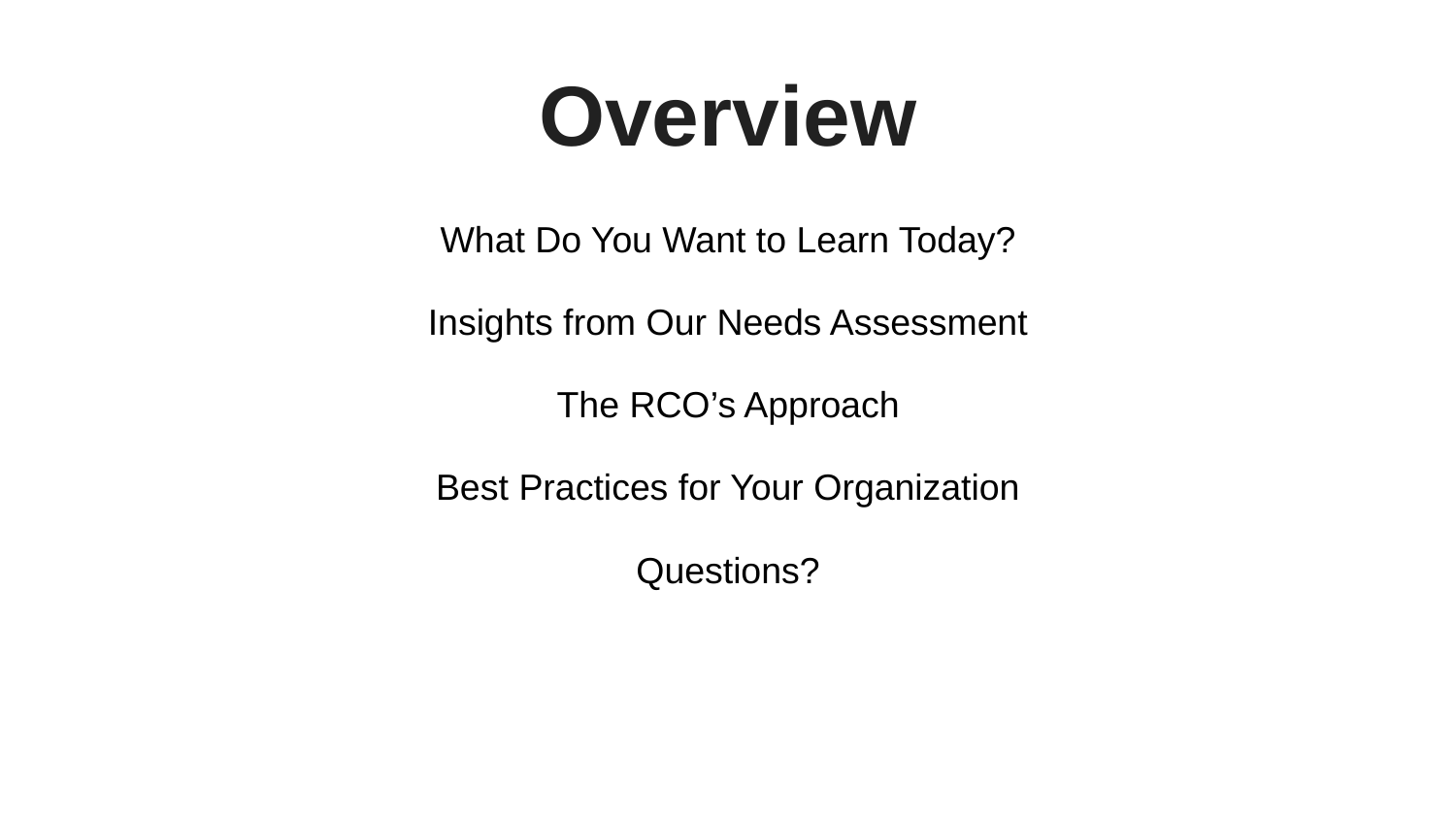

# Overview
What Do You Want to Learn Today?
Insights from Our Needs Assessment
The RCO’s Approach
Best Practices for Your Organization
Questions?